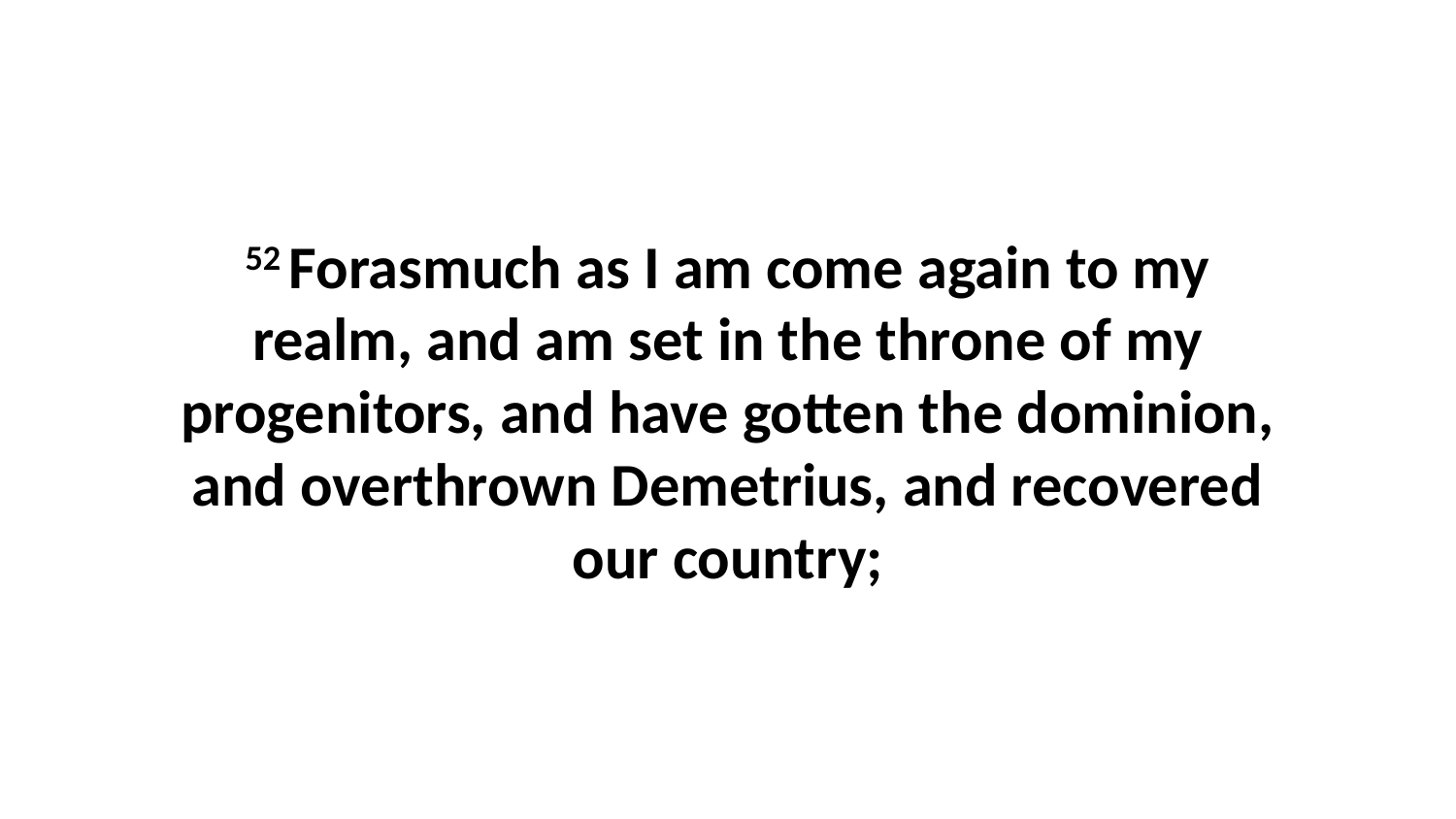

52 Forasmuch as I am come again to my realm, and am set in the throne of my progenitors, and have gotten the dominion, and overthrown Demetrius, and recovered our country;